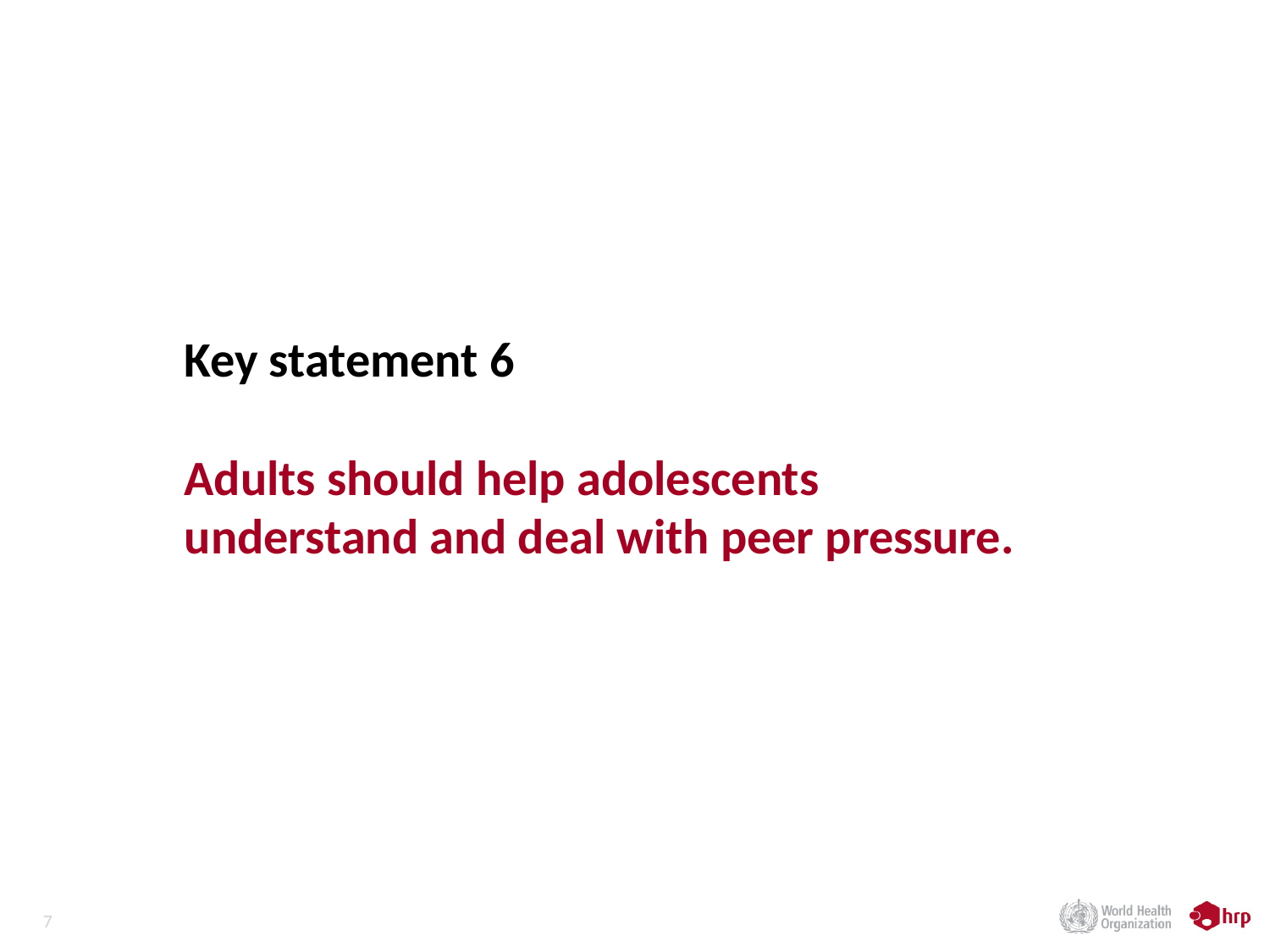

# Key statement 6 Adults should help adolescents understand and deal with peer pressure.